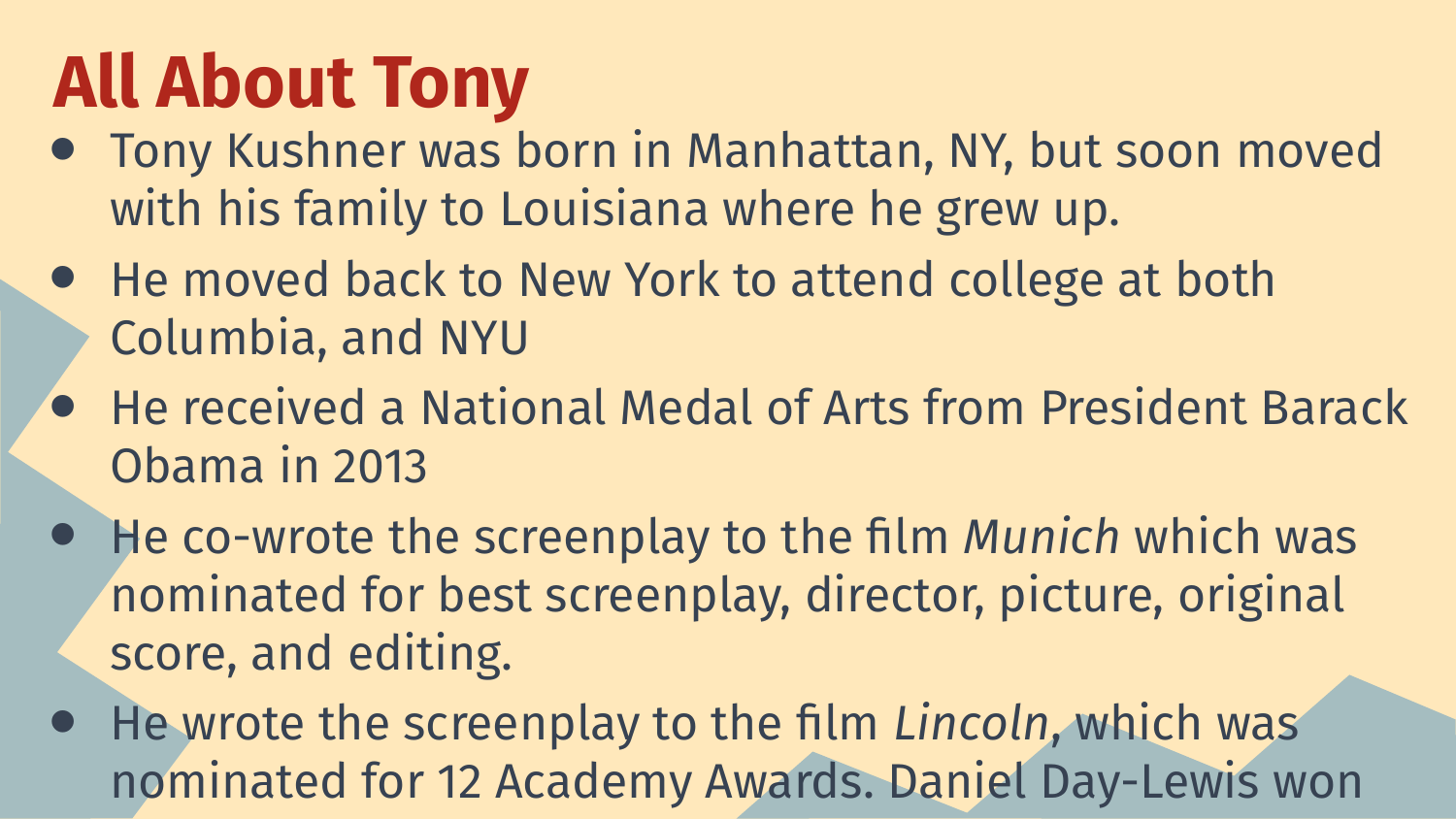

# All About Tony
Tony Kushner was born in Manhattan, NY, but soon moved with his family to Louisiana where he grew up.
He moved back to New York to attend college at both Columbia, and NYU
He received a National Medal of Arts from President Barack Obama in 2013
He co-wrote the screenplay to the film Munich which was nominated for best screenplay, director, picture, original score, and editing.
He wrote the screenplay to the film Lincoln, which was nominated for 12 Academy Awards. Daniel Day-Lewis won both the Oscar and Golden Globe for best actor.